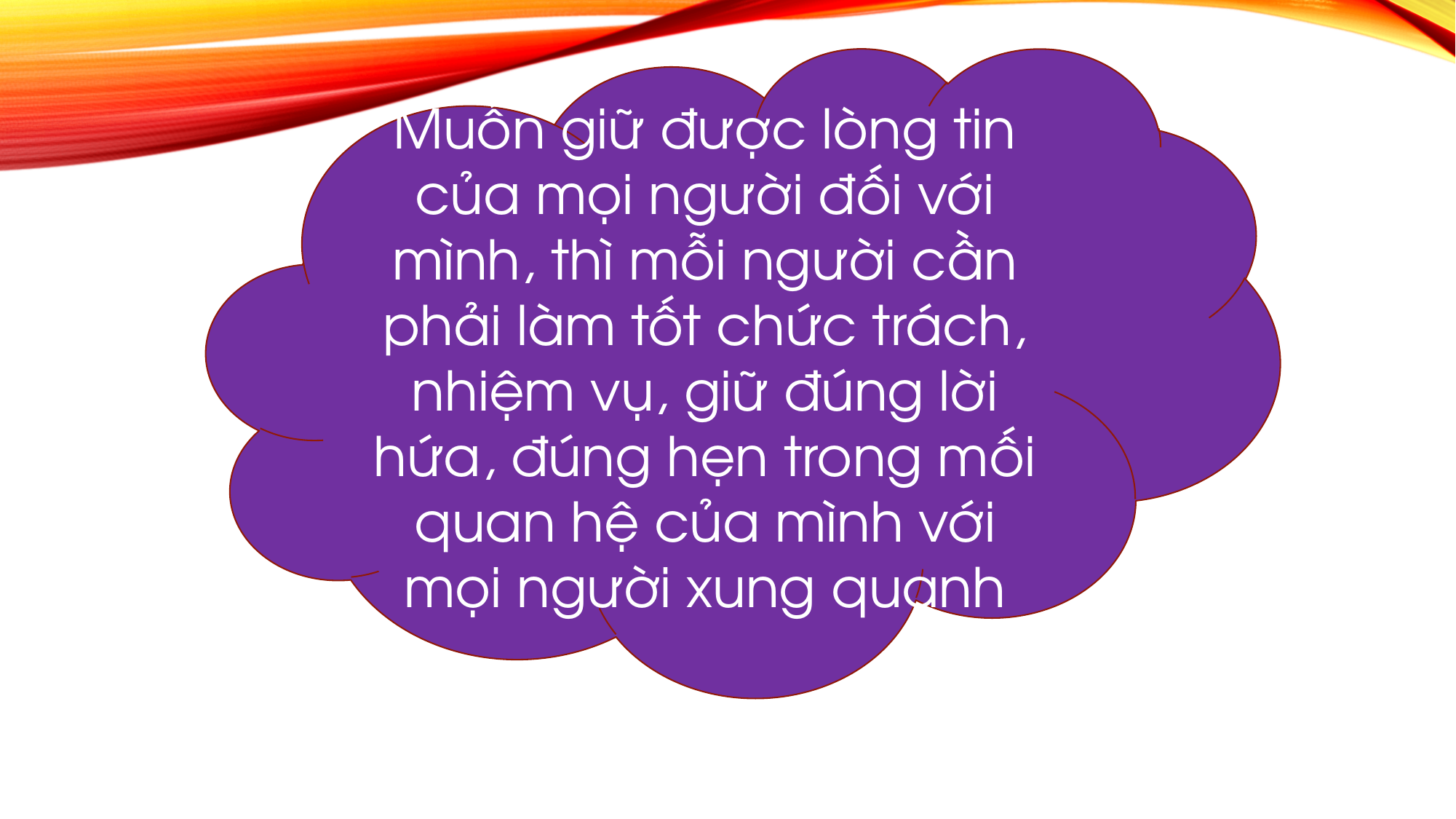

Muốn giữ được lòng tin của mọi người đối với mình, thì mỗi người cần phải làm tốt chức trách, nhiệm vụ, giữ đúng lời hứa, đúng hẹn trong mối quan hệ của mình với mọi người xung quanh
#